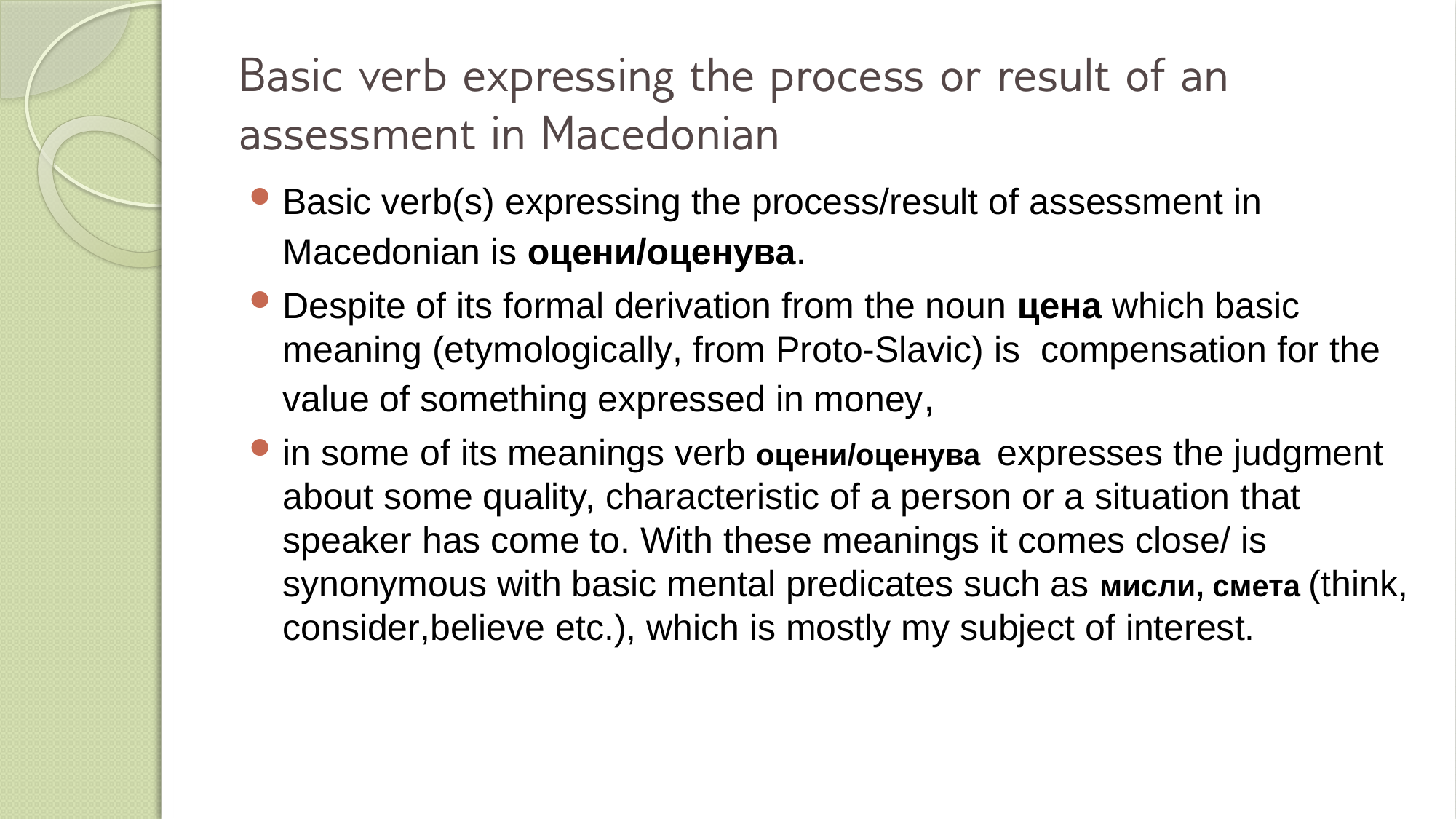

# Basic verb expressing the process or result of an assessment in Macedonian
Basic verb(s) expressing the process/result of assessment in Macedonian is оцени/оценува.
Despite of its formal derivation from the noun цена which basic meaning (etymologically, from Proto-Slavic) is  compensation for the value of something expressed in money,
in some of its meanings verb оцени/оценува  expresses the judgment about some quality, characteristic of a person or a situation that speaker has come to. With these meanings it comes close/ is synonymous with basic mental predicates such as мисли, смета (think, consider,believe etc.), which is mostly my subject of interest.